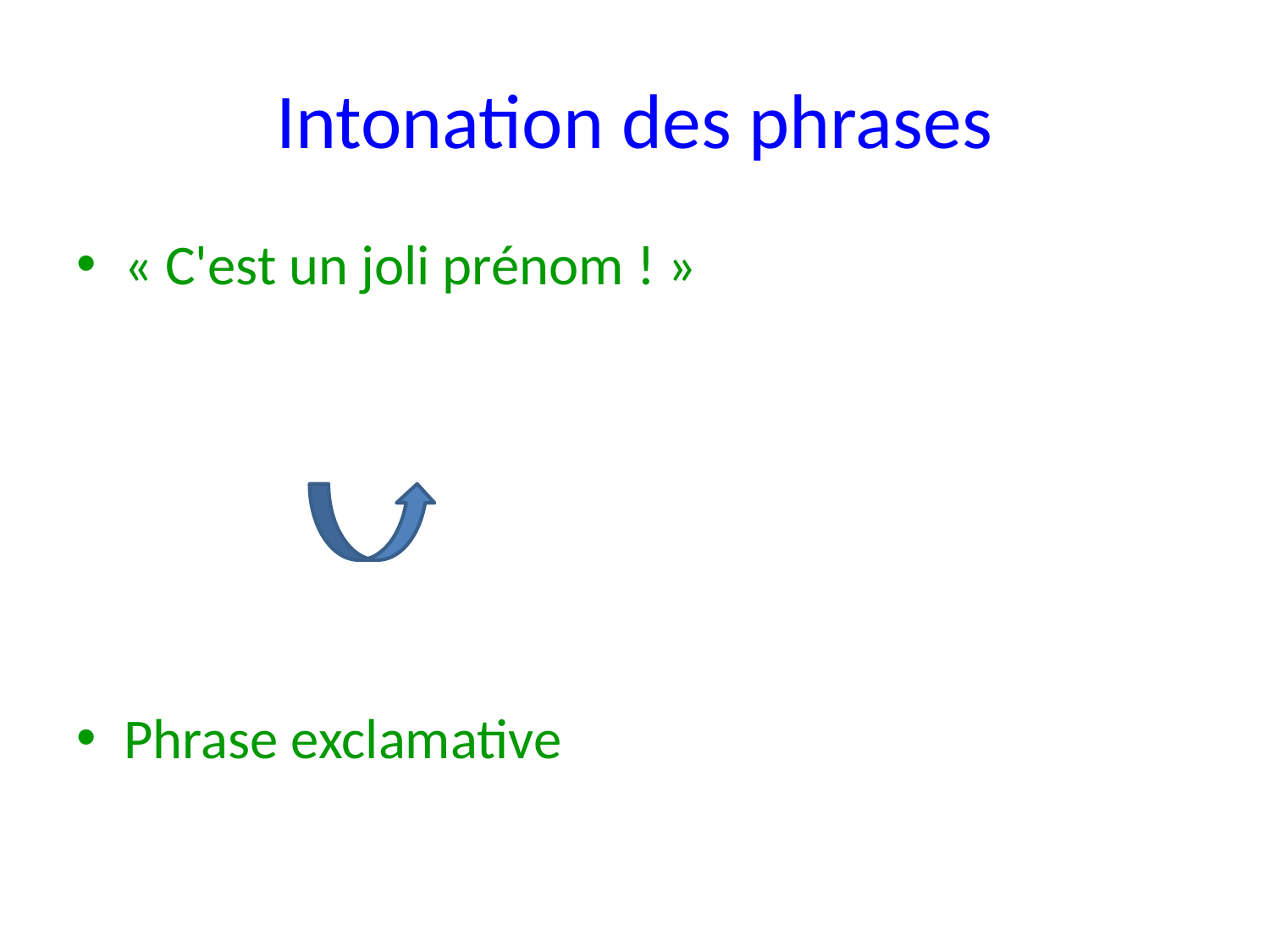

# Intonation des phrases
« C'est un joli prénom ! »

Phrase exclamative